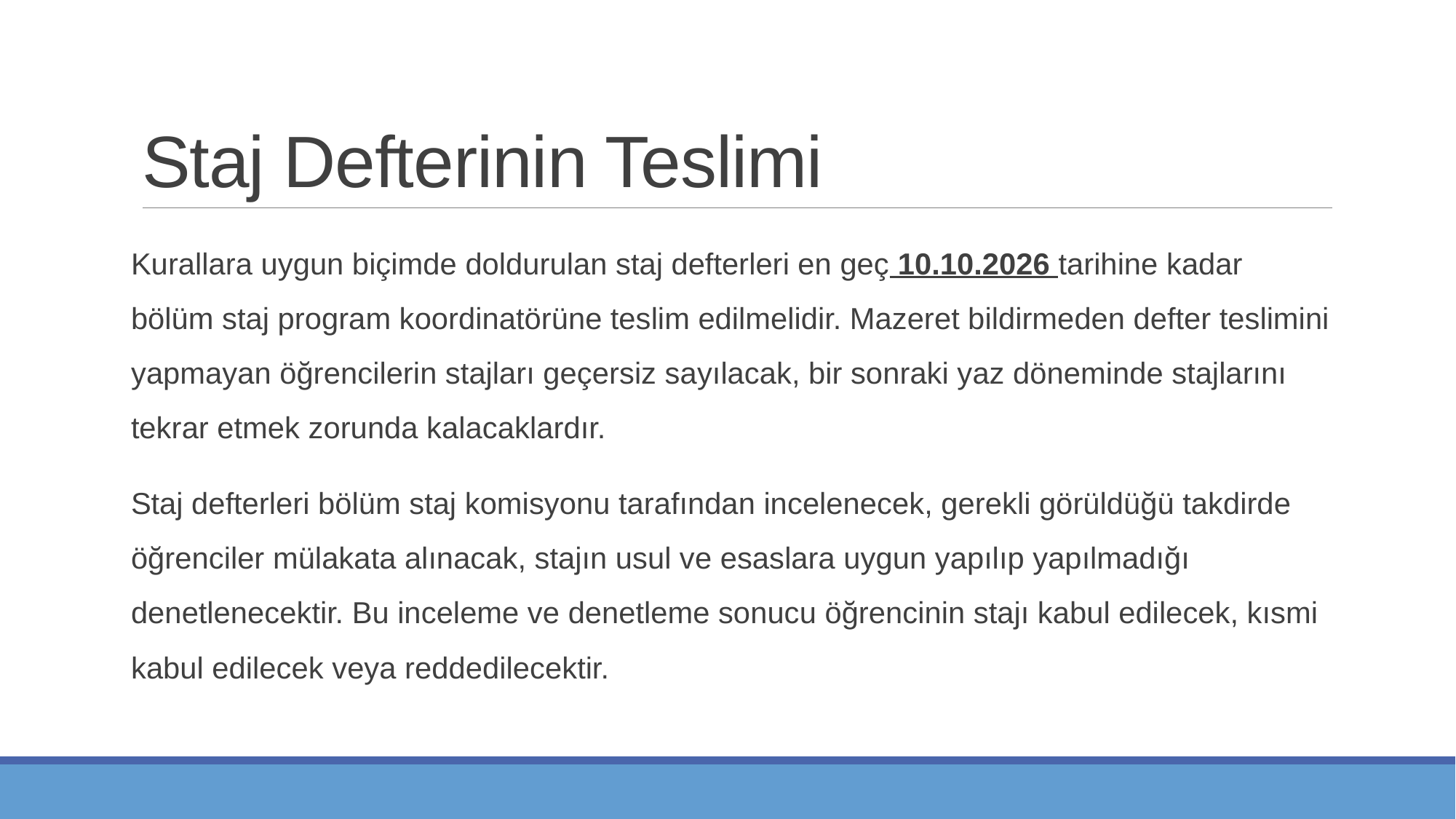

# Staj Defterinin Teslimi
Kurallara uygun biçimde doldurulan staj defterleri en geç 10.10.2026 tarihine kadar bölüm staj program koordinatörüne teslim edilmelidir. Mazeret bildirmeden defter teslimini yapmayan öğrencilerin stajları geçersiz sayılacak, bir sonraki yaz döneminde stajlarını tekrar etmek zorunda kalacaklardır.
Staj defterleri bölüm staj komisyonu tarafından incelenecek, gerekli görüldüğü takdirde öğrenciler mülakata alınacak, stajın usul ve esaslara uygun yapılıp yapılmadığı denetlenecektir. Bu inceleme ve denetleme sonucu öğrencinin stajı kabul edilecek, kısmi kabul edilecek veya reddedilecektir.